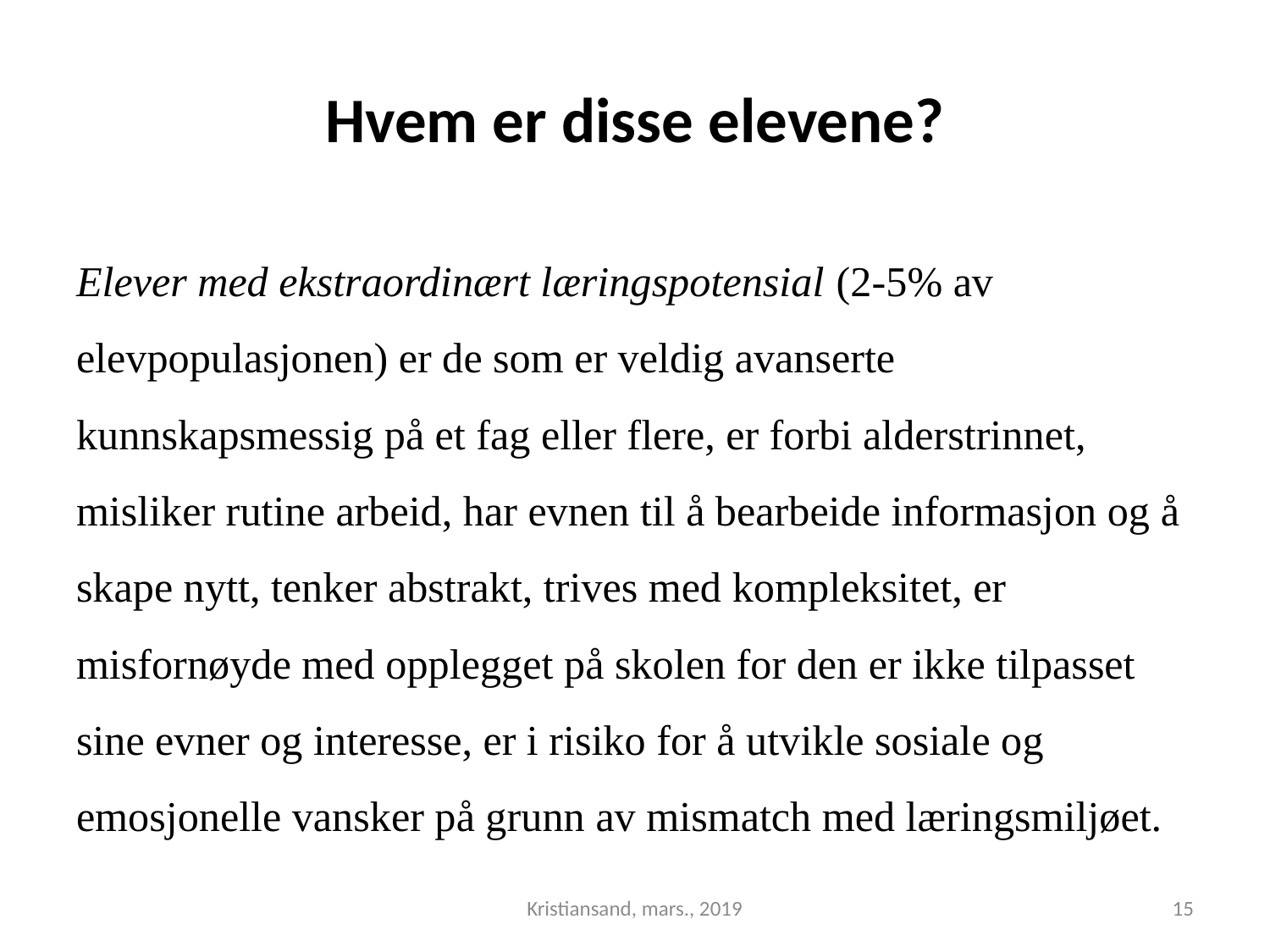

# Hvem er disse elevene?
Elever med ekstraordinært læringspotensial (2-5% av elevpopulasjonen) er de som er veldig avanserte kunnskapsmessig på et fag eller flere, er forbi alderstrinnet, misliker rutine arbeid, har evnen til å bearbeide informasjon og å skape nytt, tenker abstrakt, trives med kompleksitet, er misfornøyde med opplegget på skolen for den er ikke tilpasset sine evner og interesse, er i risiko for å utvikle sosiale og emosjonelle vansker på grunn av mismatch med læringsmiljøet.

Kristiansand, mars., 2019
15